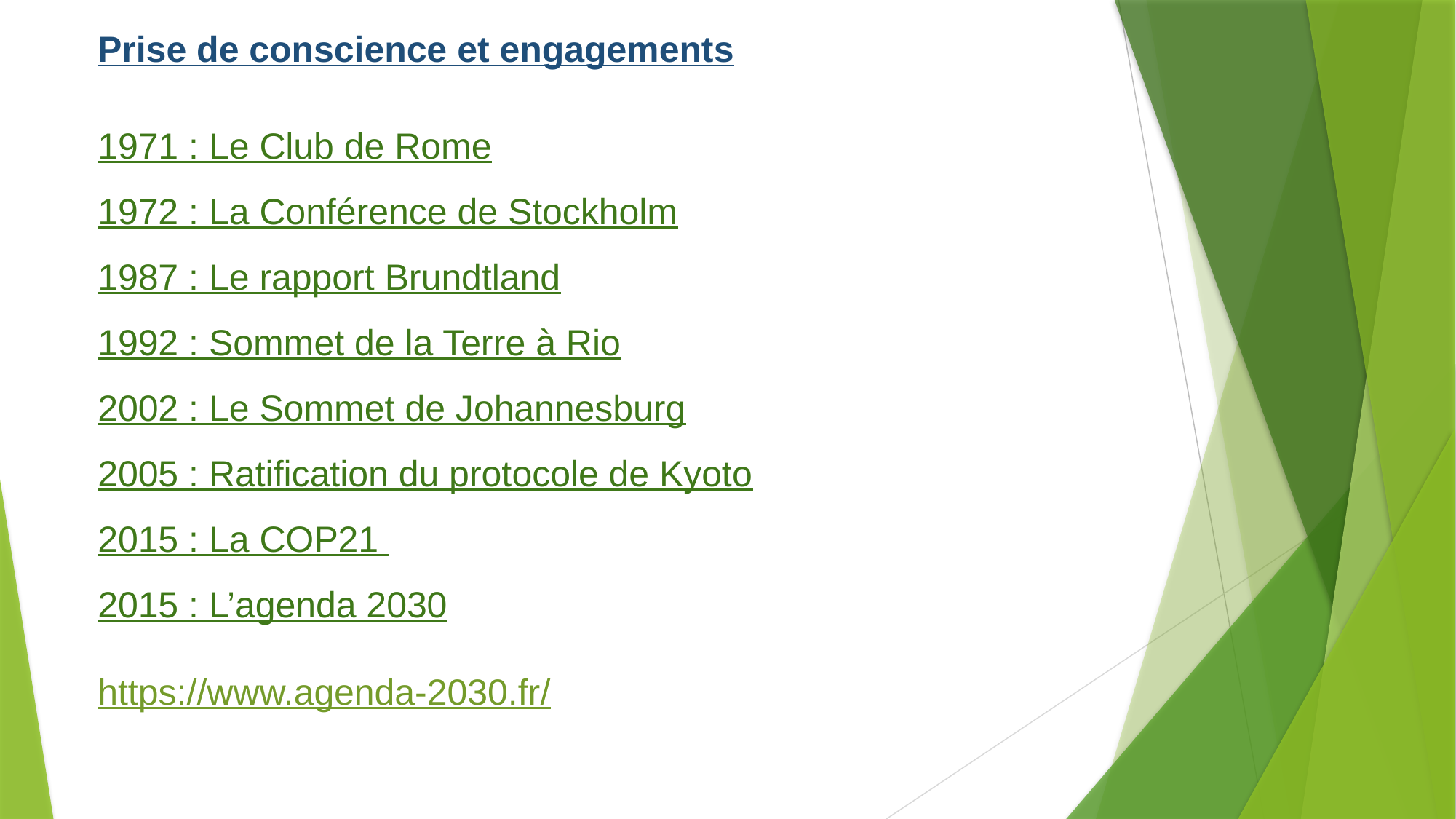

Prise de conscience et engagements
1971 : Le Club de Rome
1972 : La Conférence de Stockholm
1987 : Le rapport Brundtland
1992 : Sommet de la Terre à Rio
2002 : Le Sommet de Johannesburg
2005 : Ratification du protocole de Kyoto
2015 : La COP21
2015 : L’agenda 2030

https://www.agenda-2030.fr/